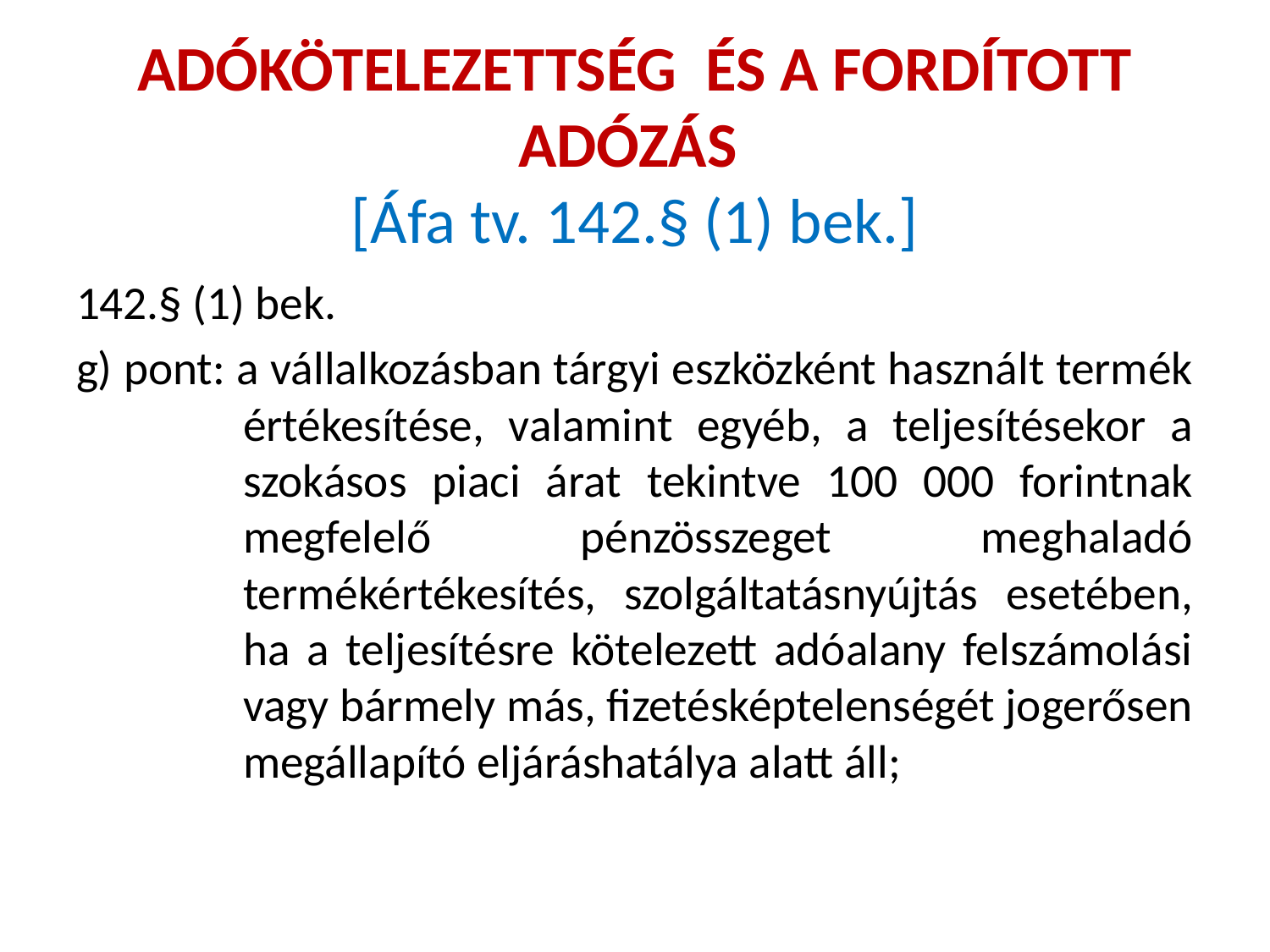

# ADÓKÖTELEZETTSÉG  ÉS A FORDÍTOTT ADÓZÁS [Áfa tv. 142.§ (1) bek.]
142.§ (1) bek.
g) pont: a vállalkozásban tárgyi eszközként használt termék értékesítése, valamint egyéb, a teljesítésekor a szokásos piaci árat tekintve 100 000 forintnak megfelelő pénzösszeget meghaladó termékértékesítés, szolgáltatásnyújtás esetében, ha a teljesítésre kötelezett adóalany felszámolási vagy bármely más, fizetésképtelenségét jogerősen megállapító eljáráshatálya alatt áll;